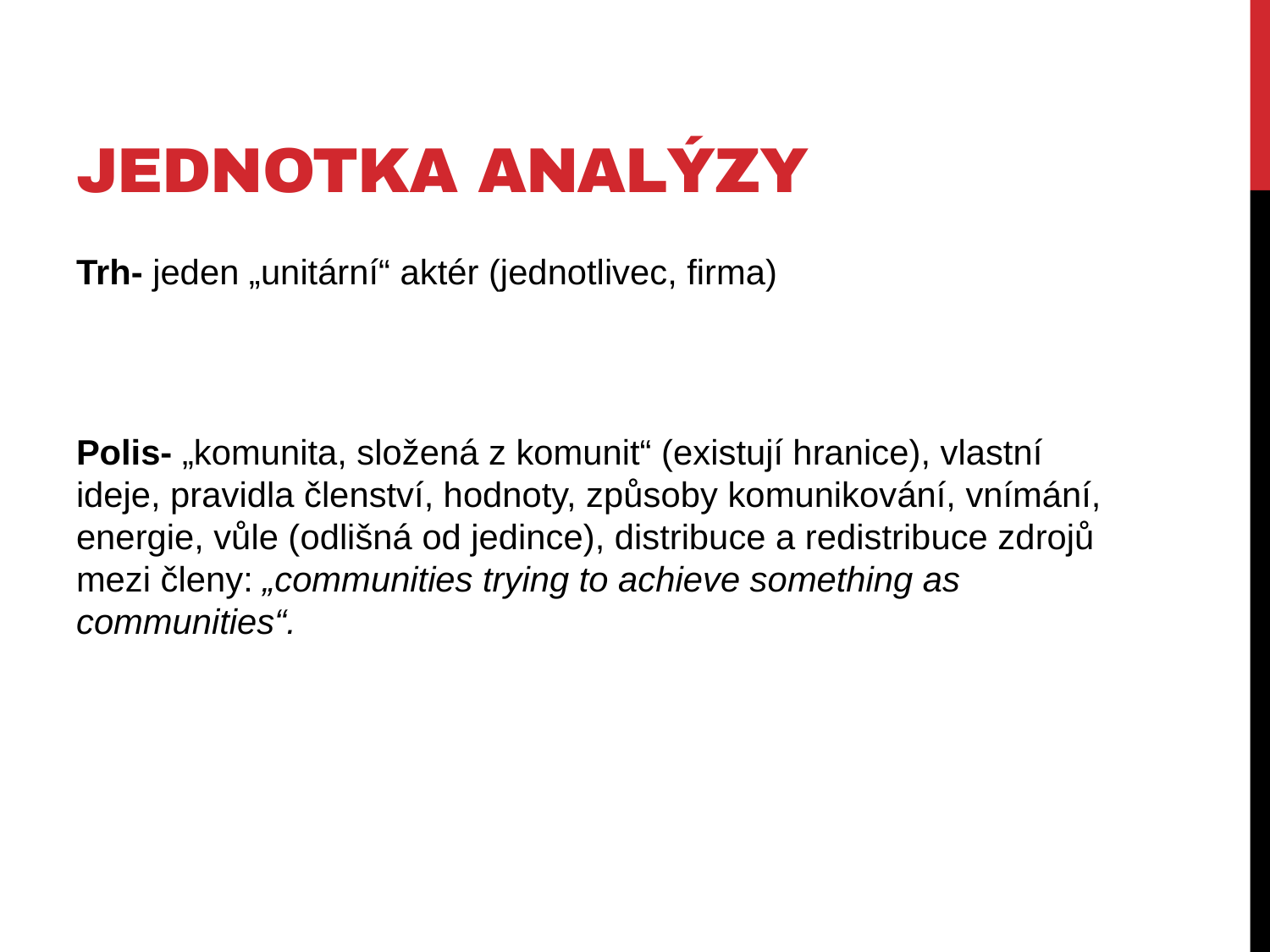

# Jednotka analýzy
Trh- jeden „unitární“ aktér (jednotlivec, firma)

Polis- „komunita, složená z komunit“ (existují hranice), vlastní ideje, pravidla členství, hodnoty, způsoby komunikování, vnímání, energie, vůle (odlišná od jedince), distribuce a redistribuce zdrojů mezi členy: „communities trying to achieve something as communities“.